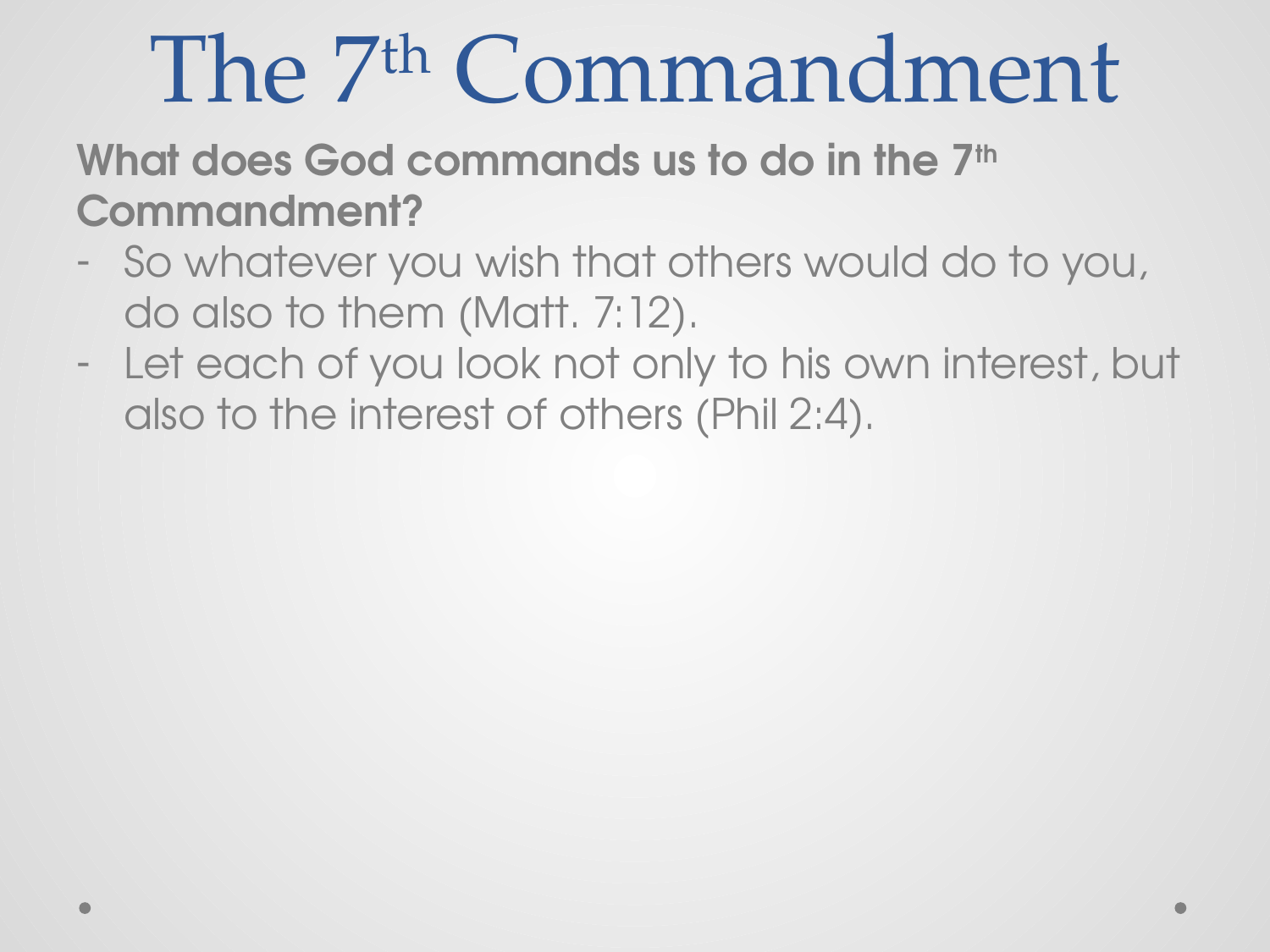

# The 7th Commandment
What does God commands us to do in the 7th Commandment?
So whatever you wish that others would do to you, do also to them (Matt. 7:12).
Let each of you look not only to his own interest, but also to the interest of others (Phil 2:4).